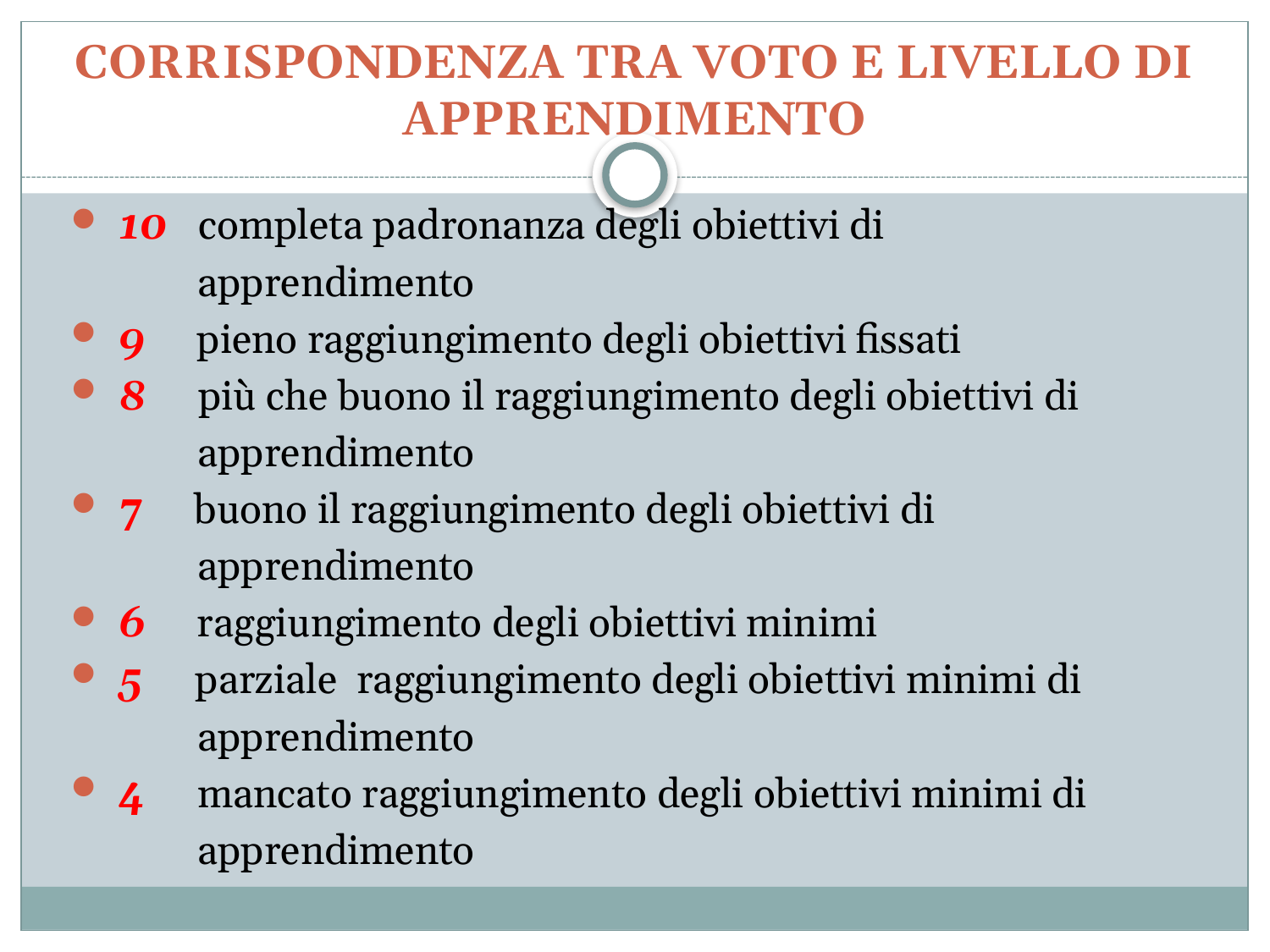

# CORRISPONDENZA TRA VOTO E LIVELLO DI APPRENDIMENTO
 10   completa padronanza degli obiettivi di
             apprendimento
 9     pieno raggiungimento degli obiettivi fissati
 8     più che buono il raggiungimento degli obiettivi di
             apprendimento
 7     buono il raggiungimento degli obiettivi di
             apprendimento
 6     raggiungimento degli obiettivi minimi
 5     parziale  raggiungimento degli obiettivi minimi di
             apprendimento
 4     mancato raggiungimento degli obiettivi minimi di
             apprendimento